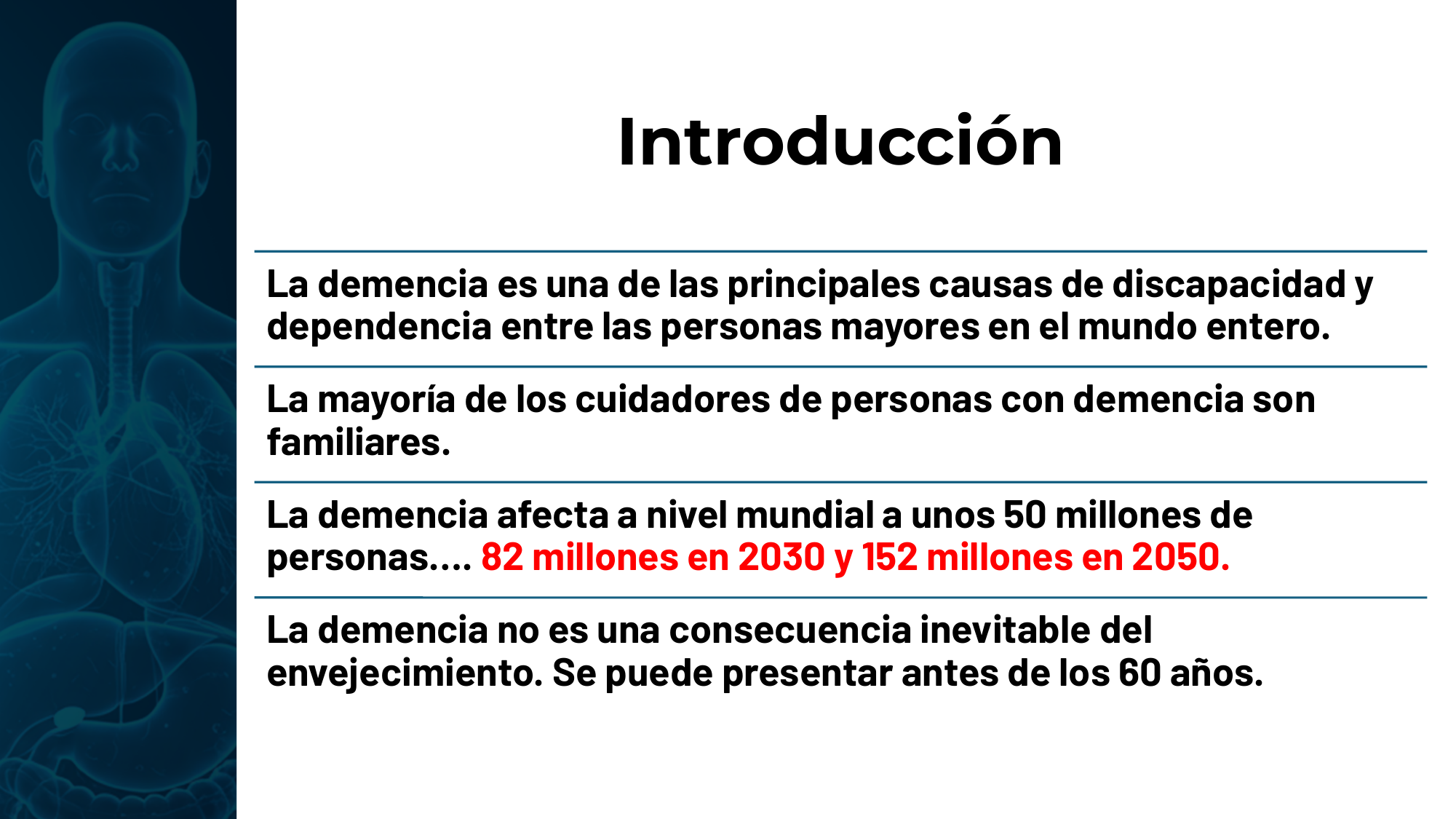

# Introducción
La demencia es una de las principales causas de discapacidad y dependencia entre las personas mayores en el mundo entero.
La mayoría de los cuidadores de personas con demencia son familiares.
La demencia afecta a nivel mundial a unos 50 millones de personas…. 82 millones en 2030 y 152 millones en 2050.
La demencia no es una consecuencia inevitable del envejecimiento. Se puede presentar antes de los 60 años.